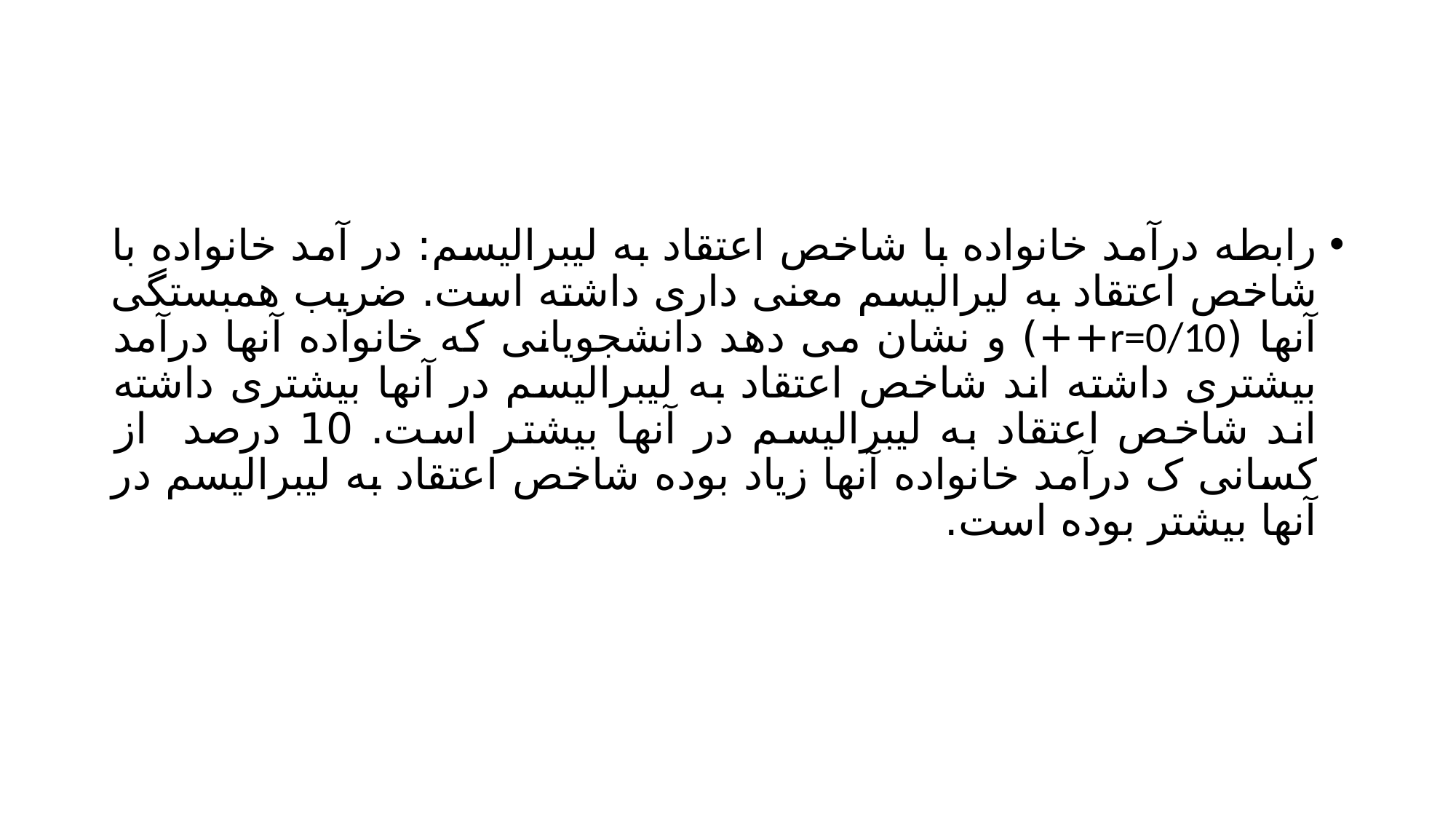

#
رابطه درآمد خانواده با شاخص اعتقاد به لیبرالیسم: در آمد خانواده با شاخص اعتقاد به لیرالیسم معنی داری داشته است. ضریب همبستگی آنها (r=0/10++) و نشان می دهد دانشجویانی که خانواده آنها درآمد بیشتری داشته اند شاخص اعتقاد به لیبرالیسم در آنها بیشتری داشته اند شاخص اعتقاد به لیبرالیسم در آنها بیشتر است. 10 درصد  از کسانی ک درآمد خانواده آنها زیاد بوده شاخص اعتقاد به لیبرالیسم در آنها بیشتر بوده است.